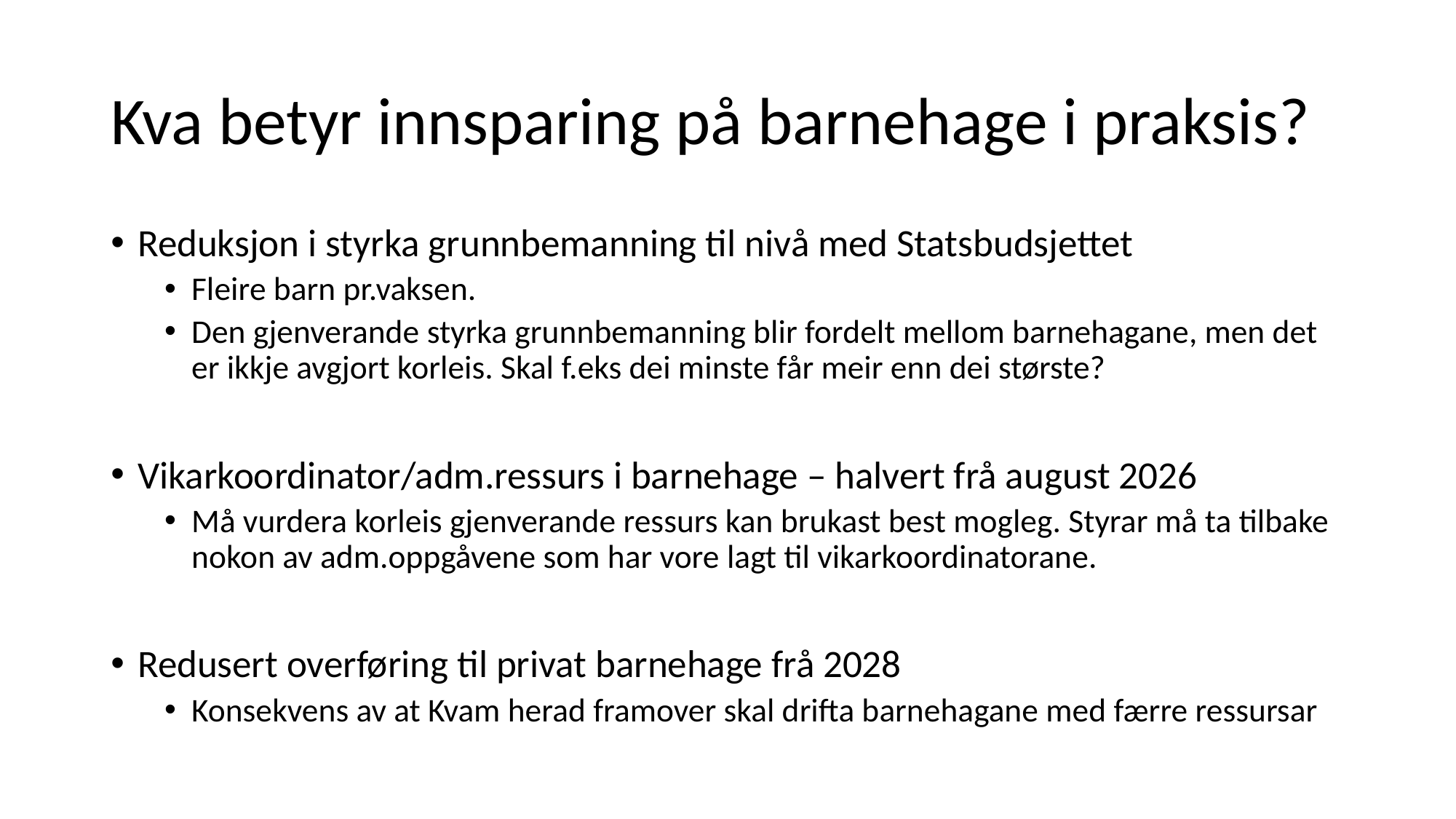

# Kva betyr innsparing på barnehage i praksis?
Reduksjon i styrka grunnbemanning til nivå med Statsbudsjettet​
Fleire barn pr.vaksen. ​
Den gjenverande styrka grunnbemanning blir fordelt mellom barnehagane, men det er ikkje avgjort korleis. Skal f.eks dei minste får meir enn dei største?​
​
Vikarkoordinator/adm.ressurs i barnehage – halvert frå august 2026​
Må vurdera korleis gjenverande ressurs kan brukast best mogleg. Styrar må ta tilbake nokon av adm.oppgåvene som har vore lagt til vikarkoordinatorane.​
​
Redusert overføring til privat barnehage frå 2028​
Konsekvens av at Kvam herad framover skal drifta barnehagane med færre ressursar